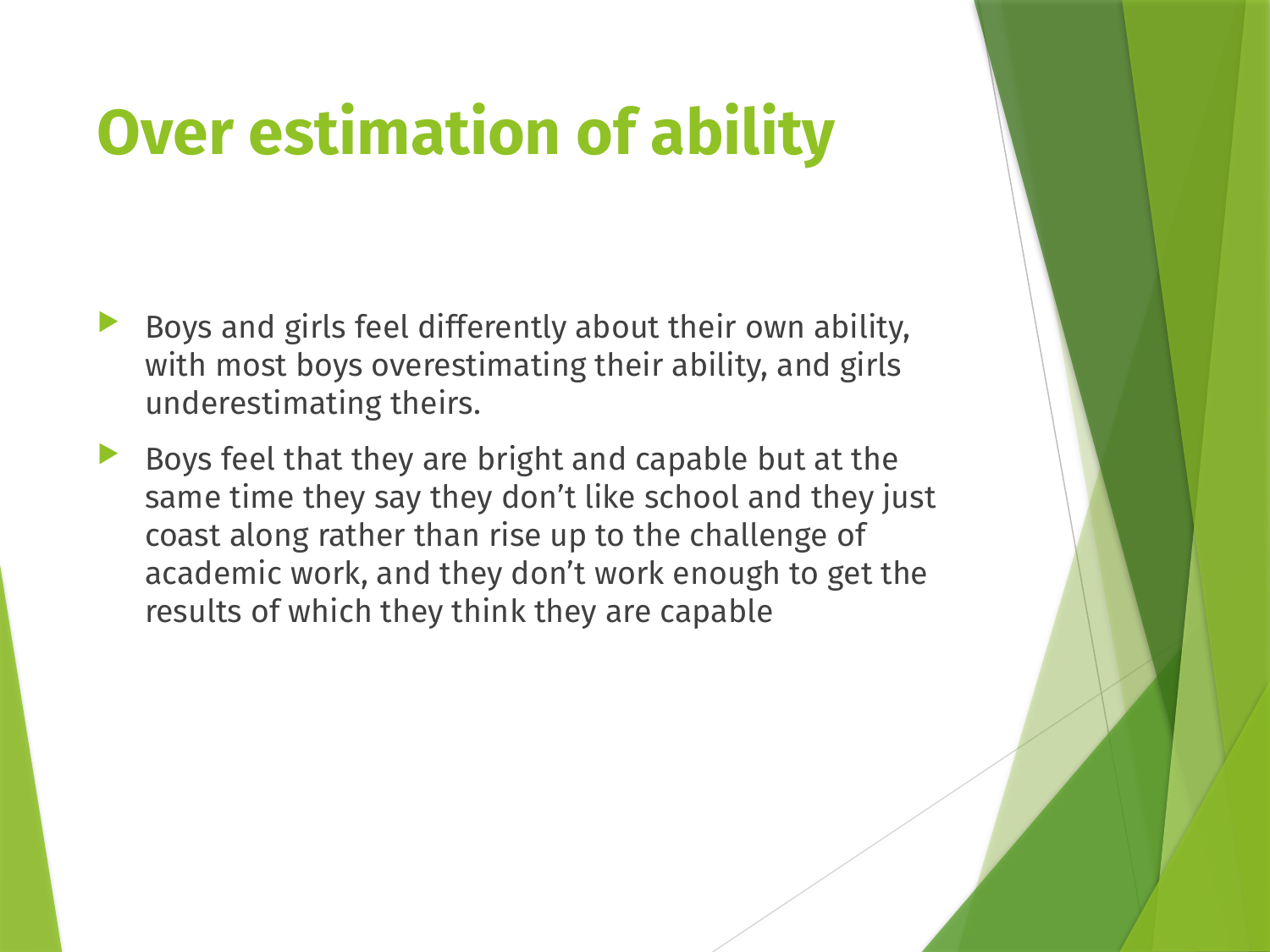

# Over estimation of ability
Boys and girls feel differently about their own ability, with most boys overestimating their ability, and girls underestimating theirs.
Boys feel that they are bright and capable but at the same time they say they don’t like school and they just coast along rather than rise up to the challenge of academic work, and they don’t work enough to get the results of which they think they are capable